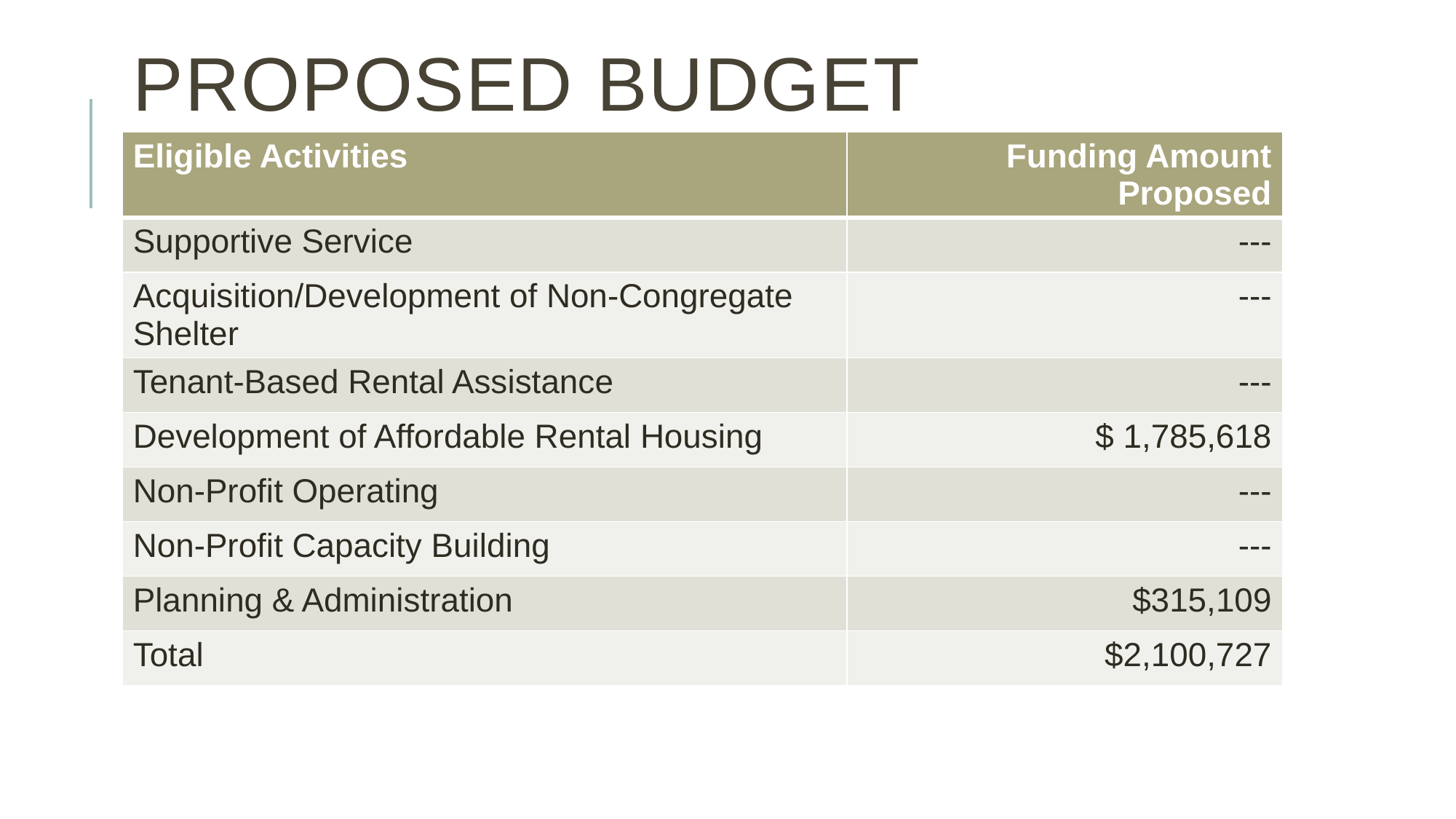

# Proposed budget
| Eligible Activities | Funding Amount Proposed |
| --- | --- |
| Supportive Service | --- |
| Acquisition/Development of Non-Congregate Shelter | --- |
| Tenant-Based Rental Assistance | --- |
| Development of Affordable Rental Housing | $ 1,785,618 |
| Non-Profit Operating | --- |
| Non-Profit Capacity Building | --- |
| Planning & Administration | $315,109 |
| Total | $2,100,727 |